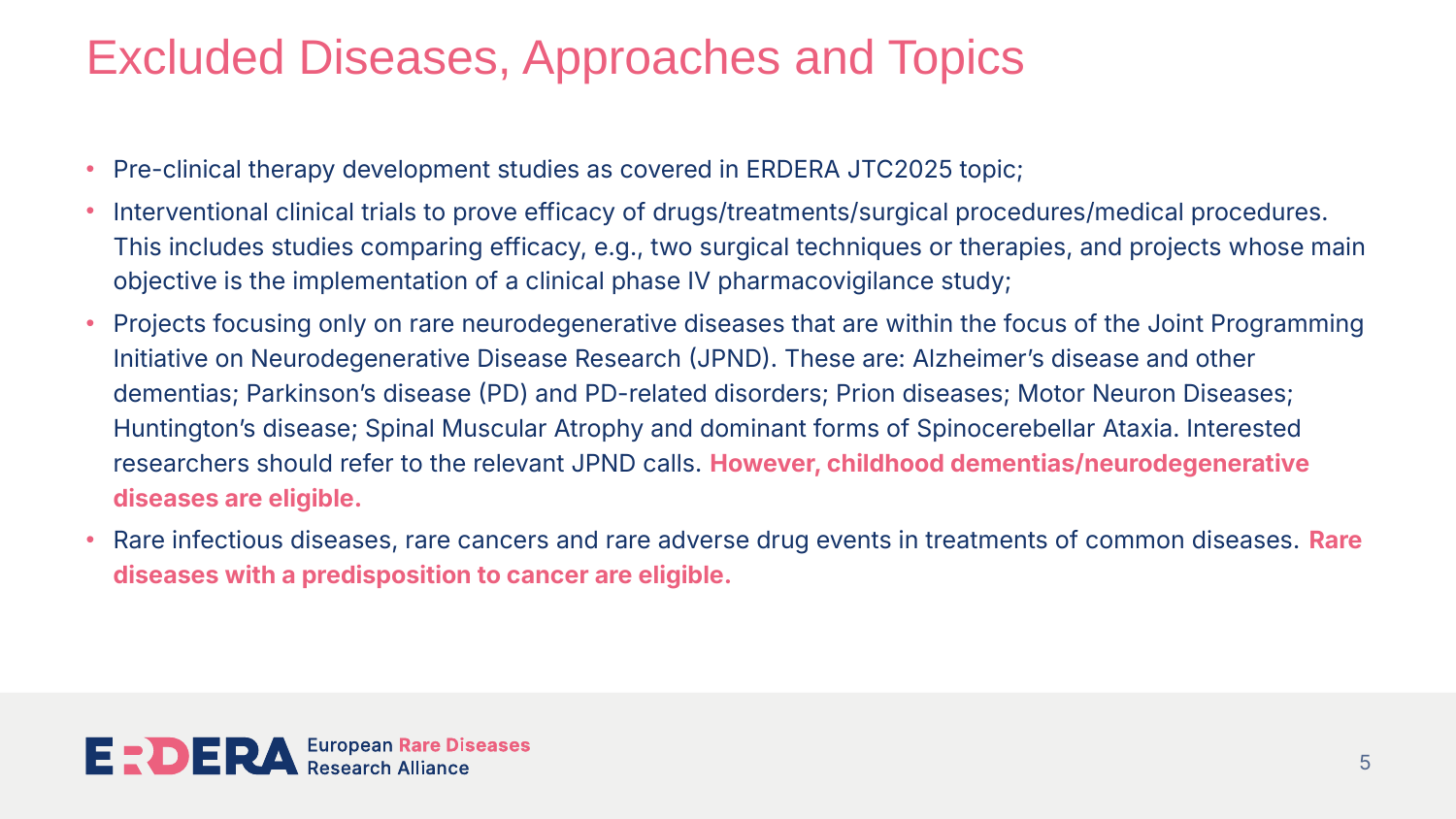

# Excluded Diseases, Approaches and Topics
Pre-clinical therapy development studies as covered in ERDERA JTC2025 topic;
Interventional clinical trials to prove efficacy of drugs/treatments/surgical procedures/medical procedures. This includes studies comparing efficacy, e.g., two surgical techniques or therapies, and projects whose main objective is the implementation of a clinical phase IV pharmacovigilance study;
Projects focusing only on rare neurodegenerative diseases that are within the focus of the Joint Programming Initiative on Neurodegenerative Disease Research (JPND). These are: Alzheimer’s disease and other dementias; Parkinson’s disease (PD) and PD-related disorders; Prion diseases; Motor Neuron Diseases; Huntington’s disease; Spinal Muscular Atrophy and dominant forms of Spinocerebellar Ataxia. Interested researchers should refer to the relevant JPND calls. However, childhood dementias/neurodegenerative diseases are eligible.
Rare infectious diseases, rare cancers and rare adverse drug events in treatments of common diseases. Rare diseases with a predisposition to cancer are eligible.

5